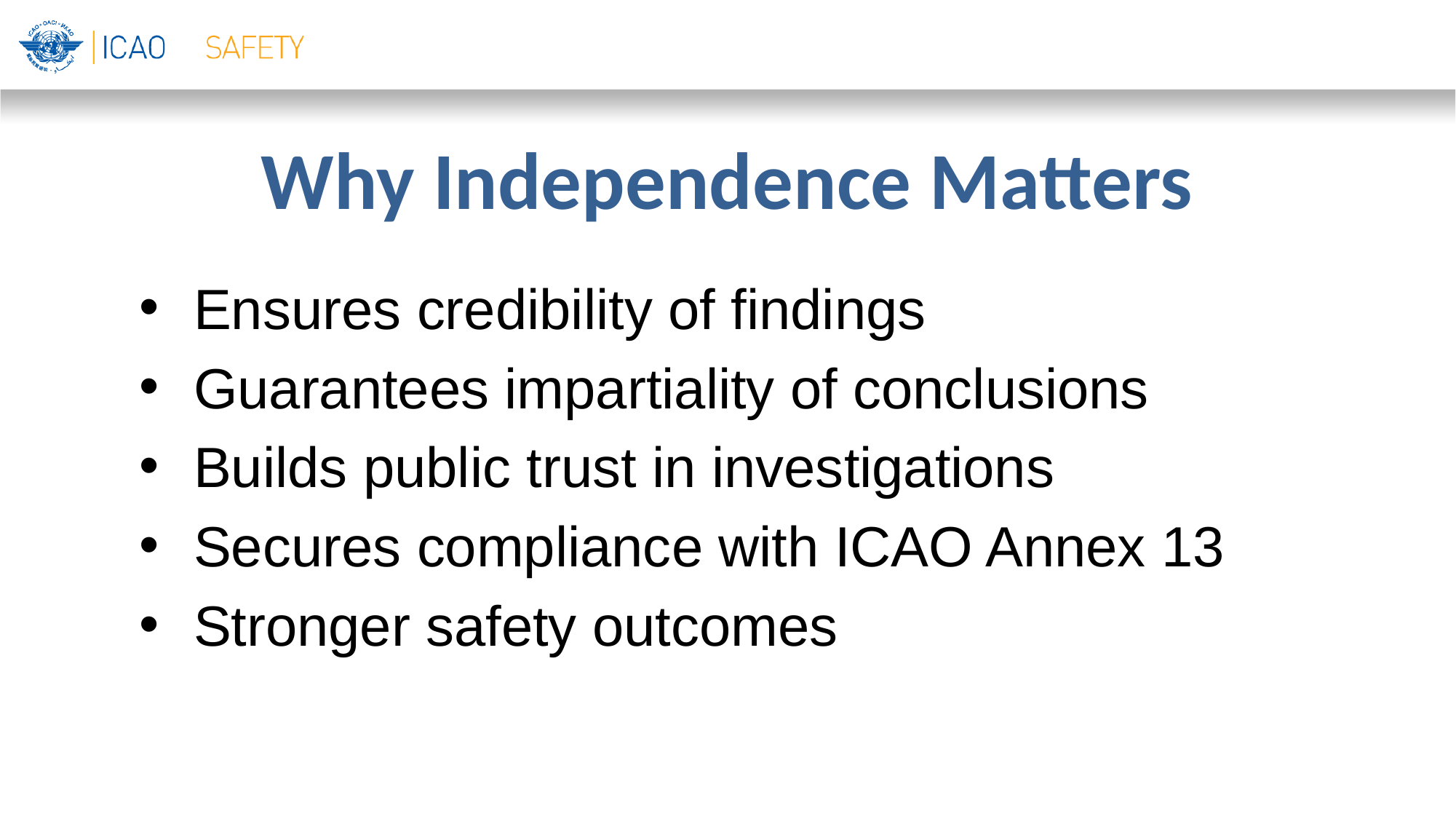

# Why Independence Matters
Ensures credibility of findings
Guarantees impartiality of conclusions
Builds public trust in investigations
Secures compliance with ICAO Annex 13
Stronger safety outcomes